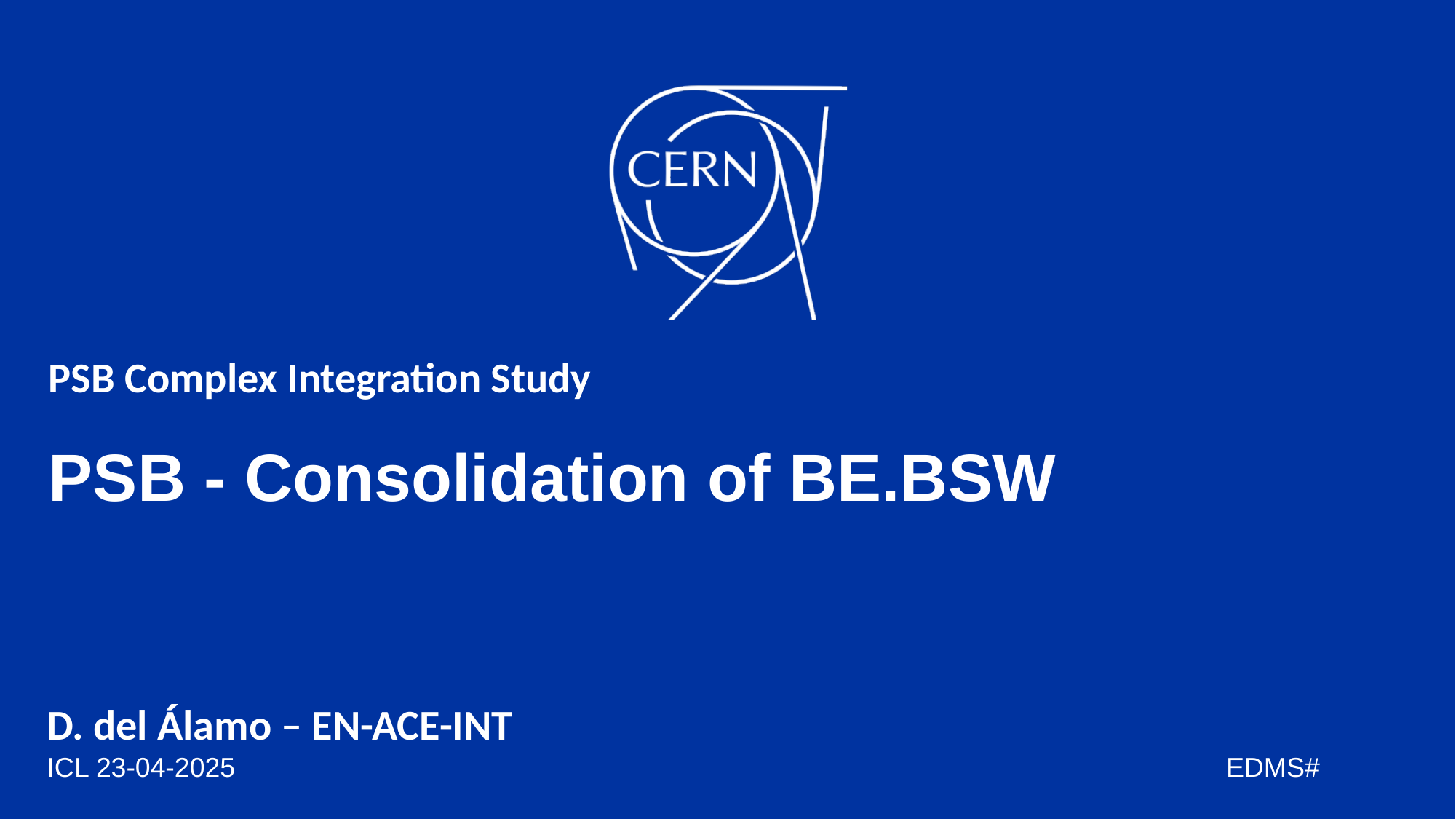

PSB Complex Integration Study
# PSB - Consolidation of BE.BSW
D. del Álamo – EN-ACE-INT
ICL 23-04-2025
EDMS#